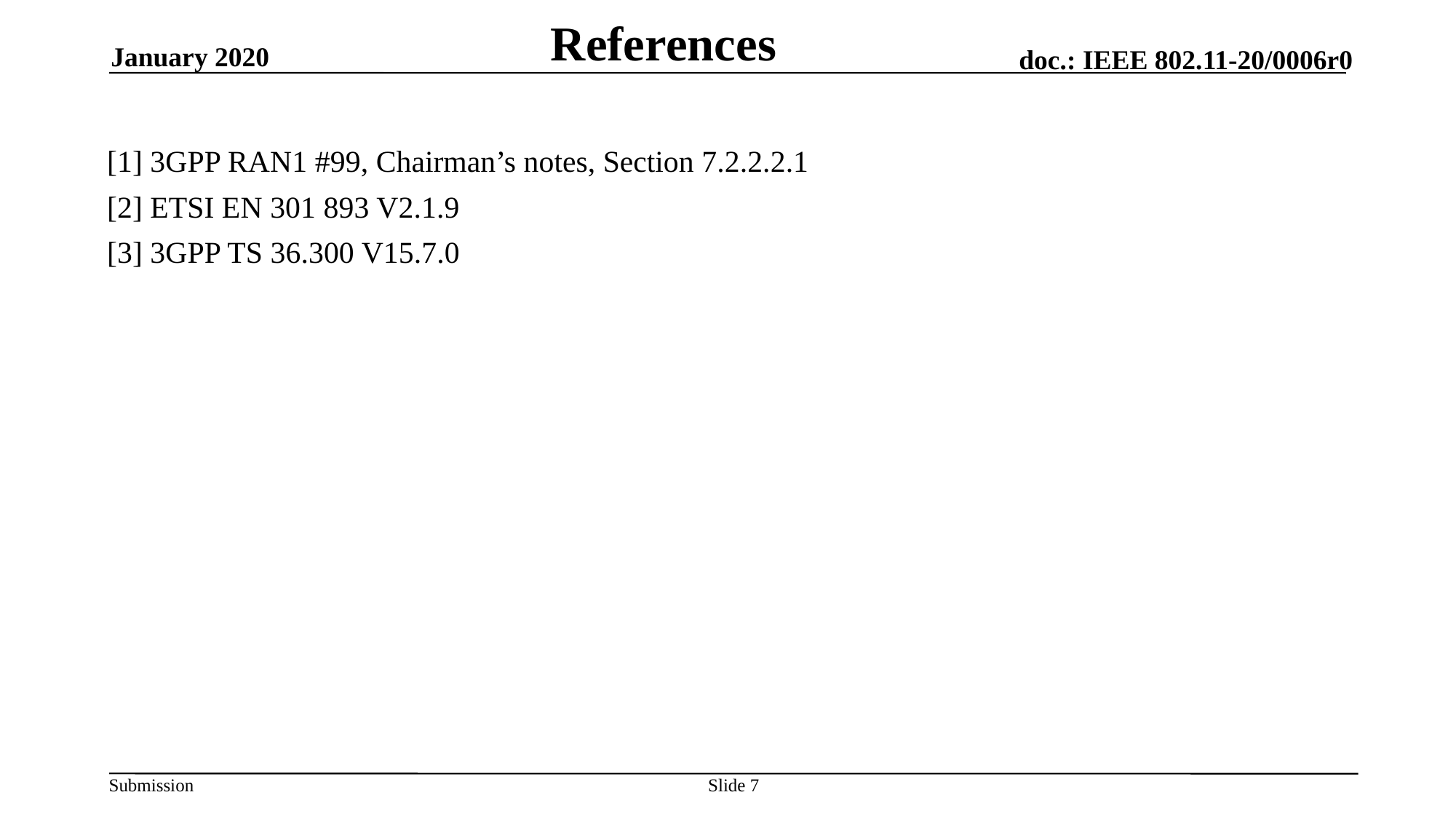

# References
January 2020
[1] 3GPP RAN1 #99, Chairman’s notes, Section 7.2.2.2.1
[2] ETSI EN 301 893 V2.1.9
[3] 3GPP TS 36.300 V15.7.0

Slide 7